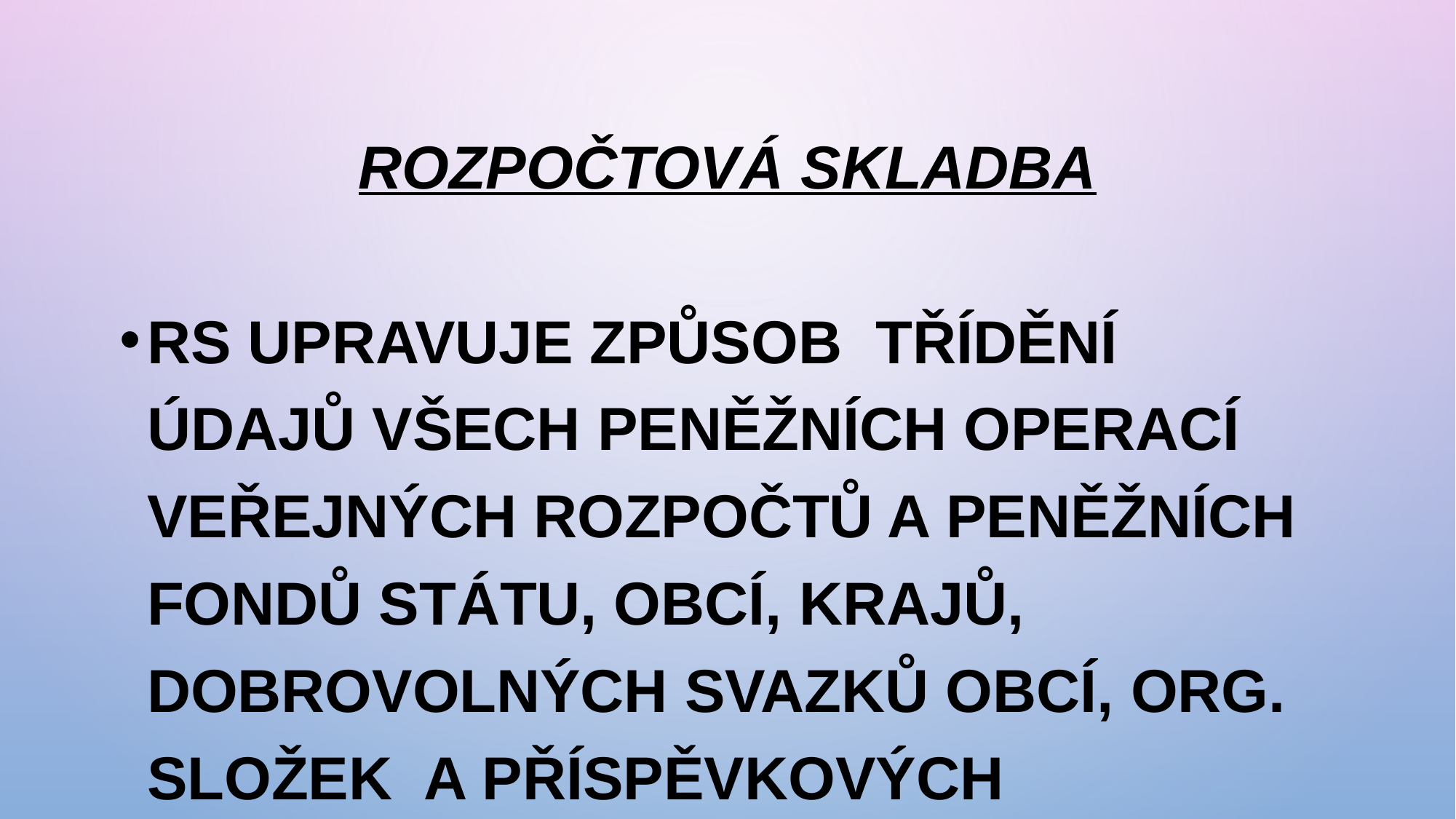

# Rozpočtová skladba
RS upravuje způsob  třídění údajů všech peněžních operací veřejných rozpočtů a peněžních fondů státu, obcí, krajů, dobrovolných svazků obcí, org. složek  a příspěvkových organizací státu a ÚSC